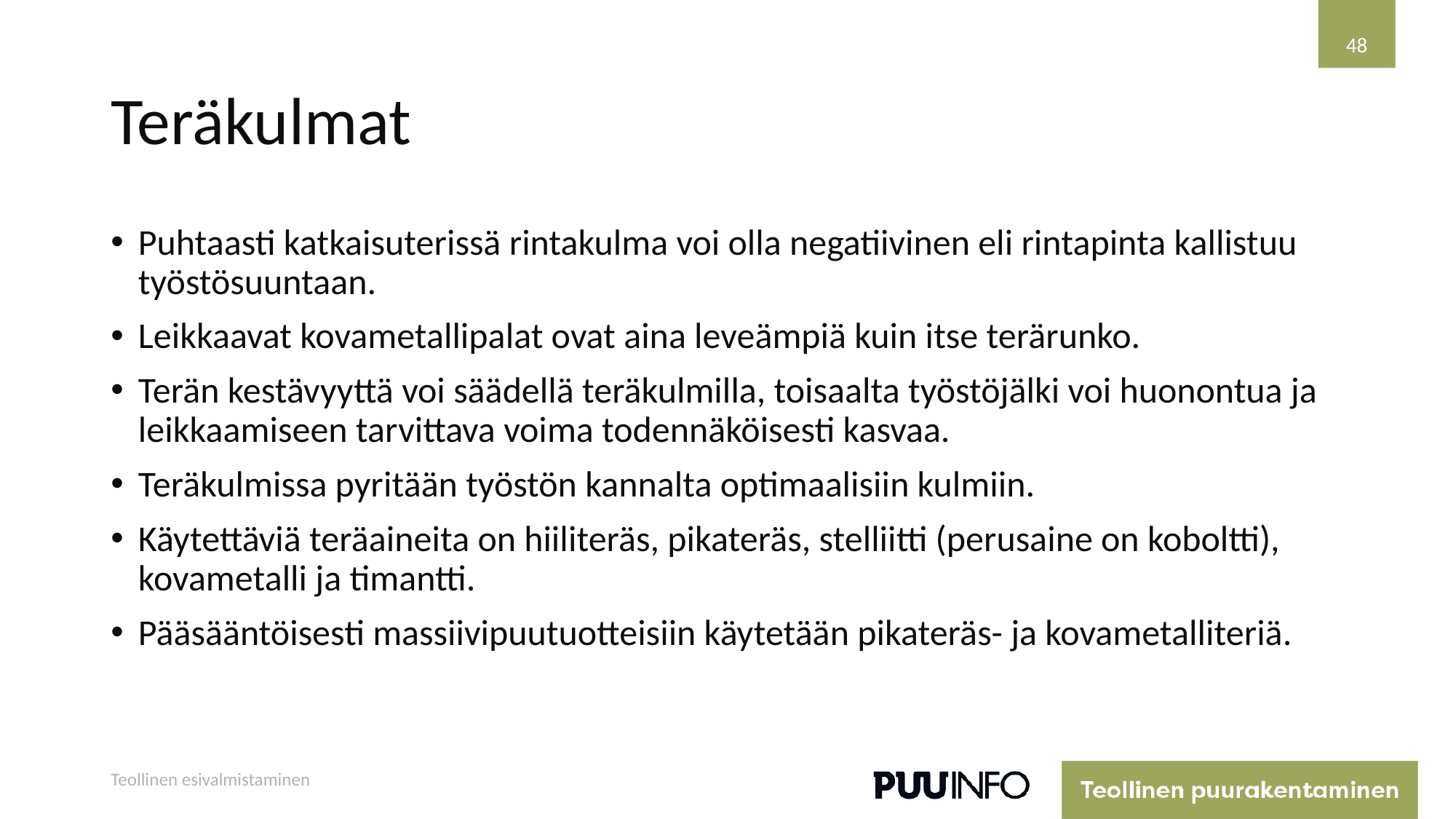

48
# Teräkulmat
Puhtaasti katkaisuterissä rintakulma voi olla negatiivinen eli rintapinta kallistuu työstösuuntaan.
Leikkaavat kovametallipalat ovat aina leveämpiä kuin itse terärunko.
Terän kestävyyttä voi säädellä teräkulmilla, toisaalta työstöjälki voi huonontua ja leikkaamiseen tarvittava voima todennäköisesti kasvaa.
Teräkulmissa pyritään työstön kannalta optimaalisiin kulmiin.
Käytettäviä teräaineita on hiiliteräs, pikateräs, stelliitti (perusaine on koboltti), kovametalli ja timantti.
Pääsääntöisesti massiivipuutuotteisiin käytetään pikateräs- ja kovametalliteriä.

Teollinen esivalmistaminen